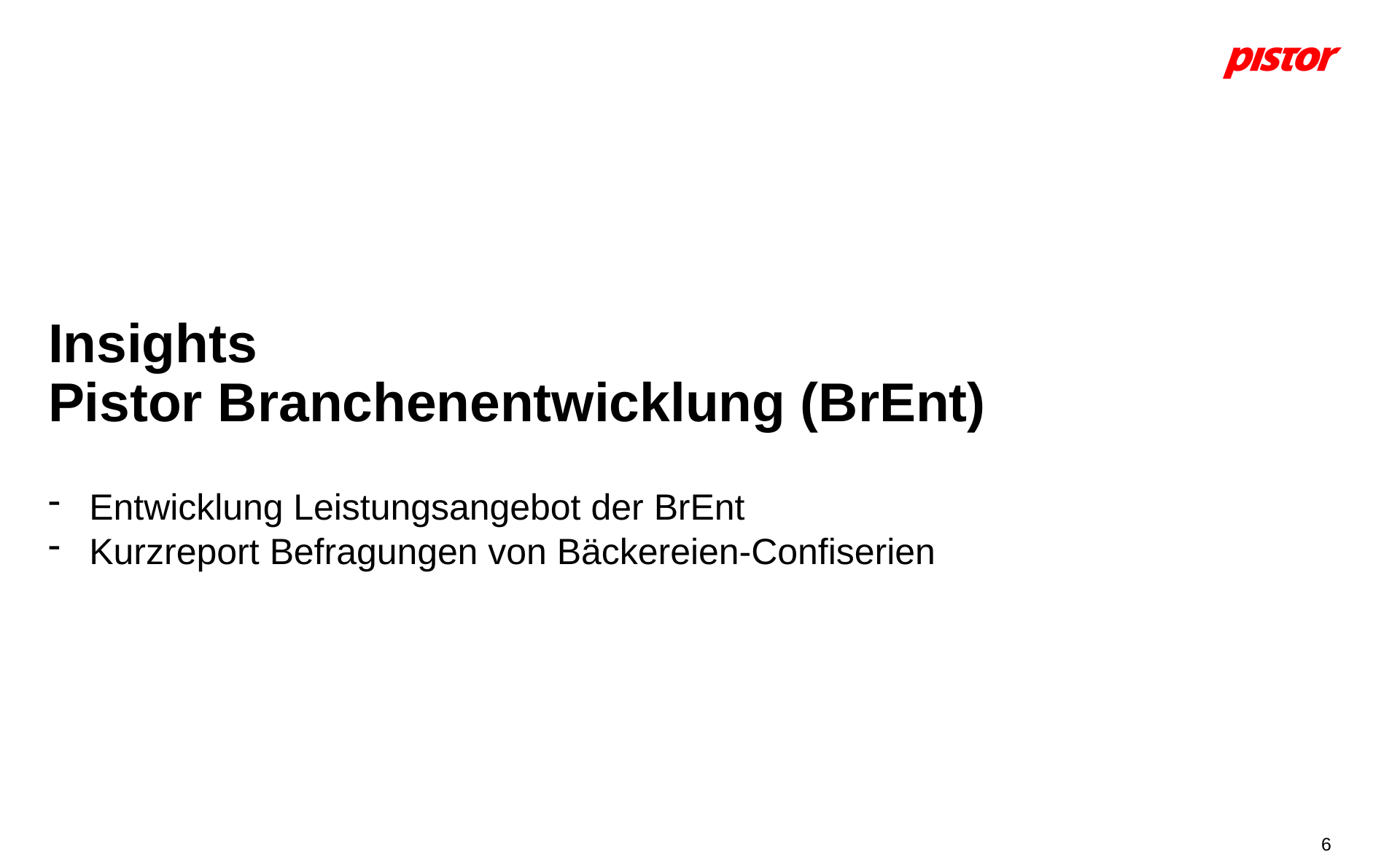

# Insights Pistor Branchenentwicklung (BrEnt)
Entwicklung Leistungsangebot der BrEnt
Kurzreport Befragungen von Bäckereien-Confiserien
6